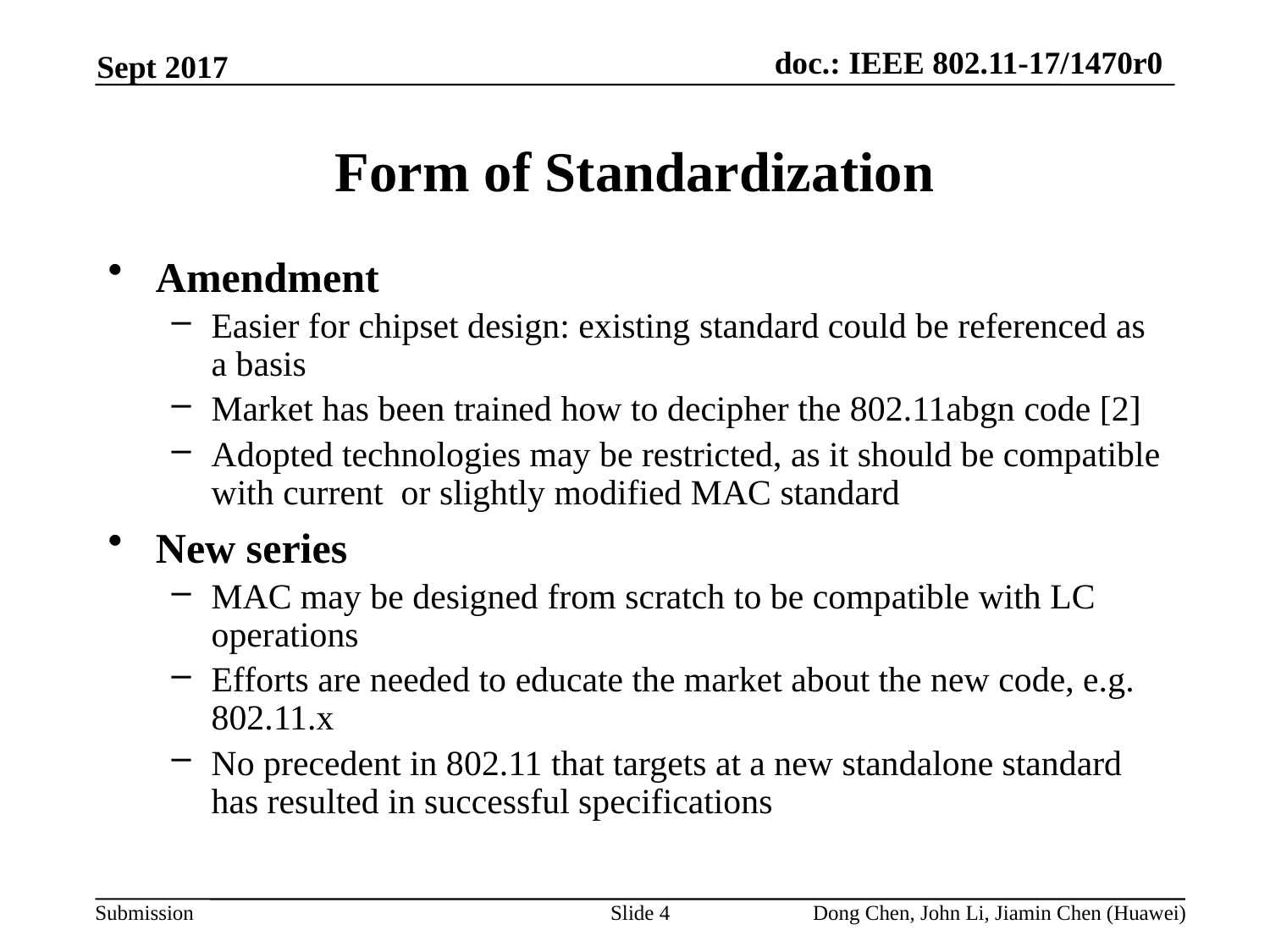

Sept 2017
# Form of Standardization
Amendment
Easier for chipset design: existing standard could be referenced as a basis
Market has been trained how to decipher the 802.11abgn code [2]
Adopted technologies may be restricted, as it should be compatible with current  or slightly modified MAC standard
New series
MAC may be designed from scratch to be compatible with LC operations
Efforts are needed to educate the market about the new code, e.g. 802.11.x
No precedent in 802.11 that targets at a new standalone standard has resulted in successful specifications

Slide 4
Dong Chen, John Li, Jiamin Chen (Huawei)